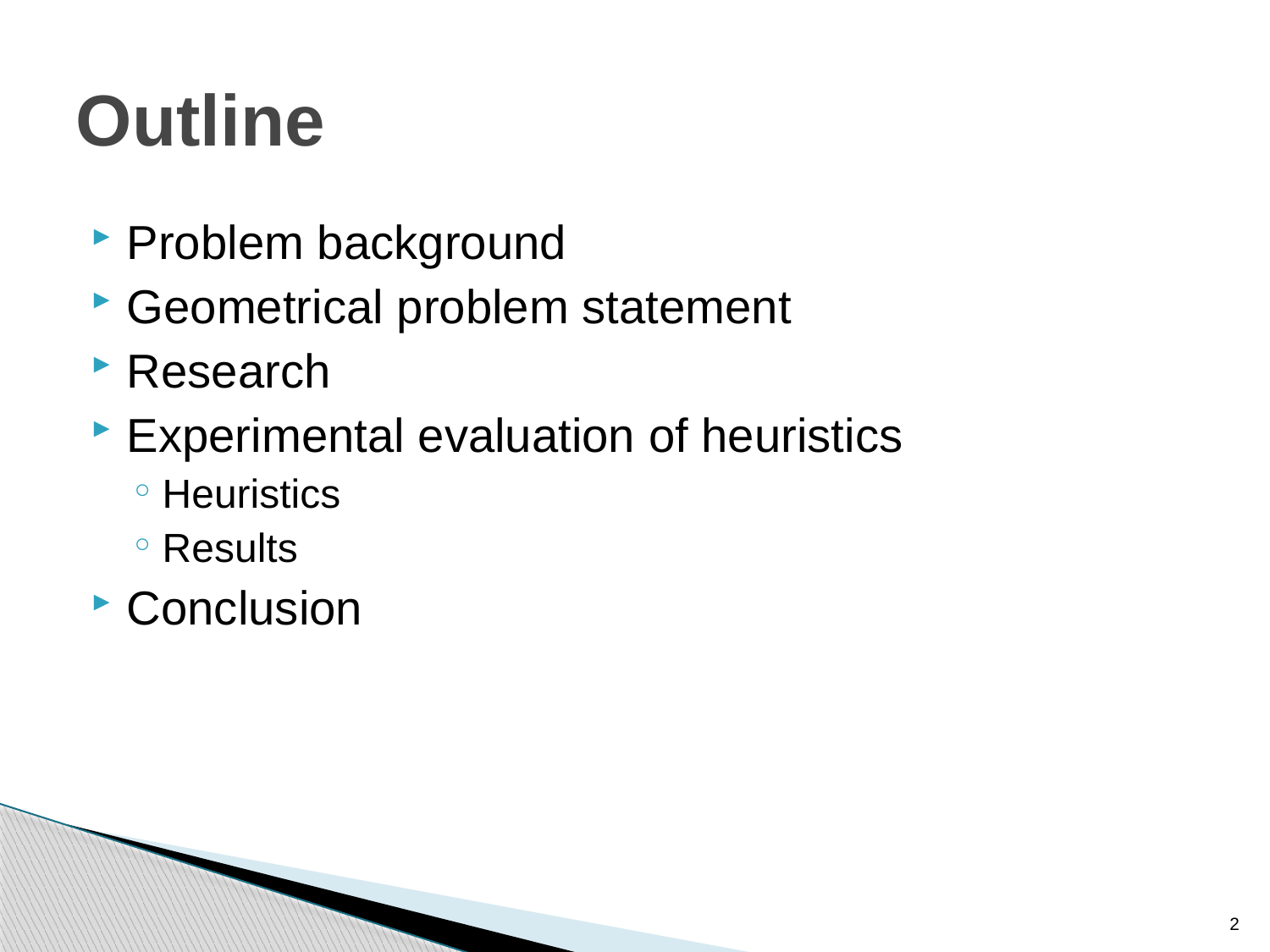

# Outline
Problem background
Geometrical problem statement
Research
Experimental evaluation of heuristics
Heuristics
Results
Conclusion
2